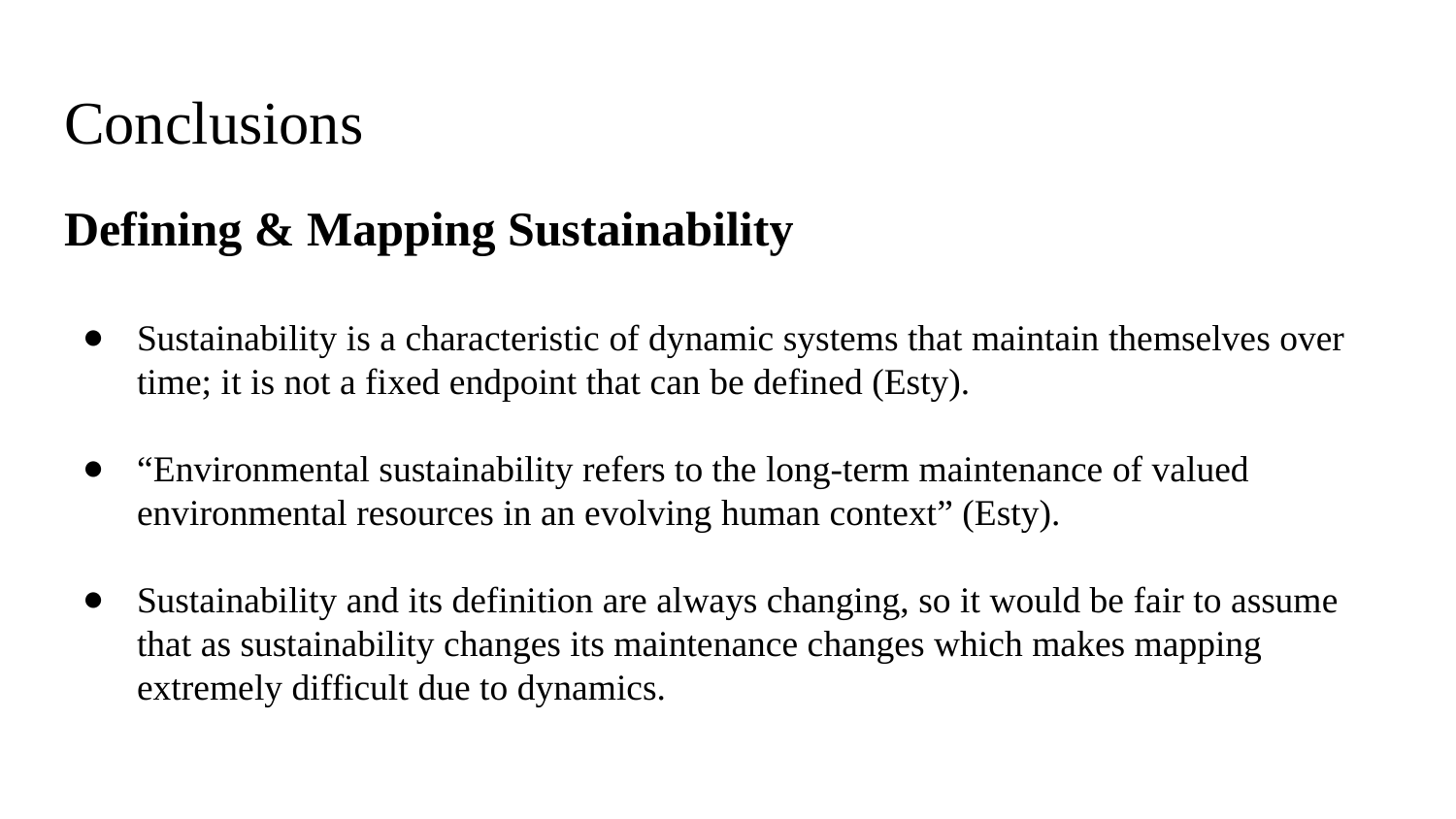

# Conclusions
Defining & Mapping Sustainability

Sustainability is a characteristic of dynamic systems that maintain themselves over time; it is not a fixed endpoint that can be defined (Esty).

“Environmental sustainability refers to the long-term maintenance of valued environmental resources in an evolving human context” (Esty).

Sustainability and its definition are always changing, so it would be fair to assume that as sustainability changes its maintenance changes which makes mapping extremely difficult due to dynamics.